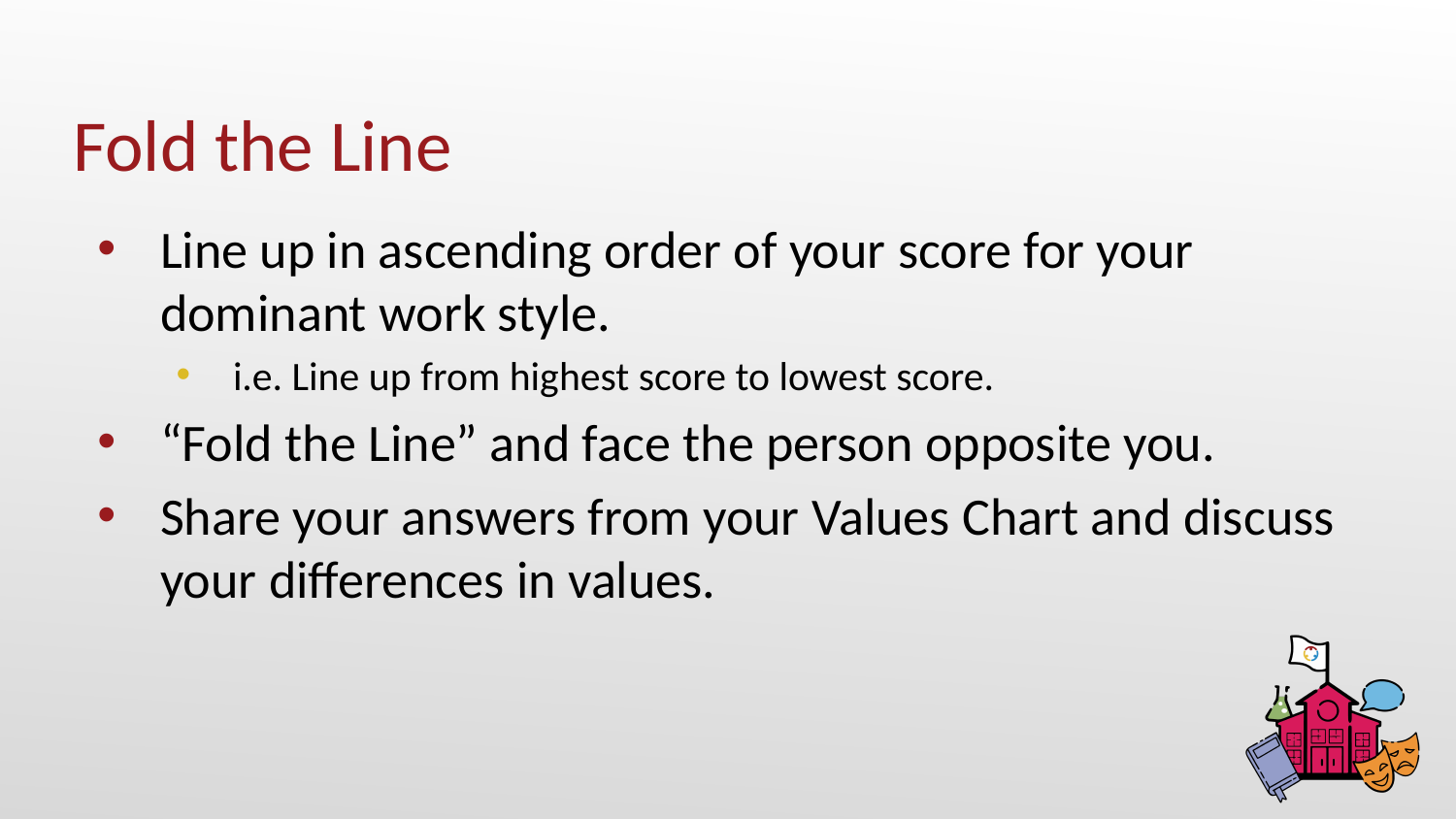

# Fold the Line
Line up in ascending order of your score for your dominant work style.
i.e. Line up from highest score to lowest score.
“Fold the Line” and face the person opposite you.
Share your answers from your Values Chart and discuss your differences in values.